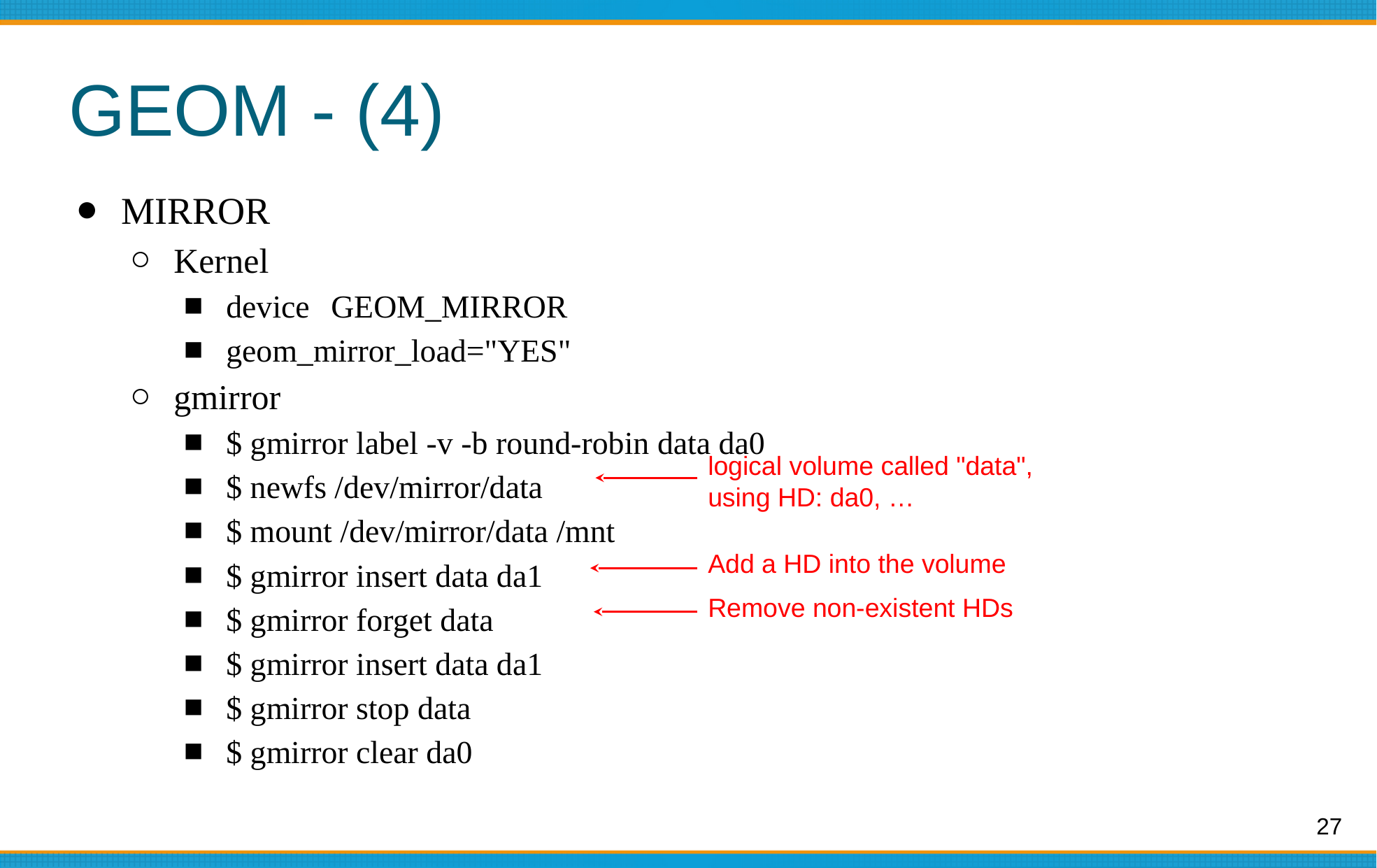

# GEOM - (4)
MIRROR
Kernel
device	GEOM_MIRROR
geom_mirror_load="YES"
gmirror
$ gmirror label -v -b round-robin data da0
$ newfs /dev/mirror/data
$ mount /dev/mirror/data /mnt
$ gmirror insert data da1
$ gmirror forget data
$ gmirror insert data da1
$ gmirror stop data
$ gmirror clear da0
logical volume called "data",
using HD: da0, …
Add a HD into the volume
Remove non-existent HDs
27